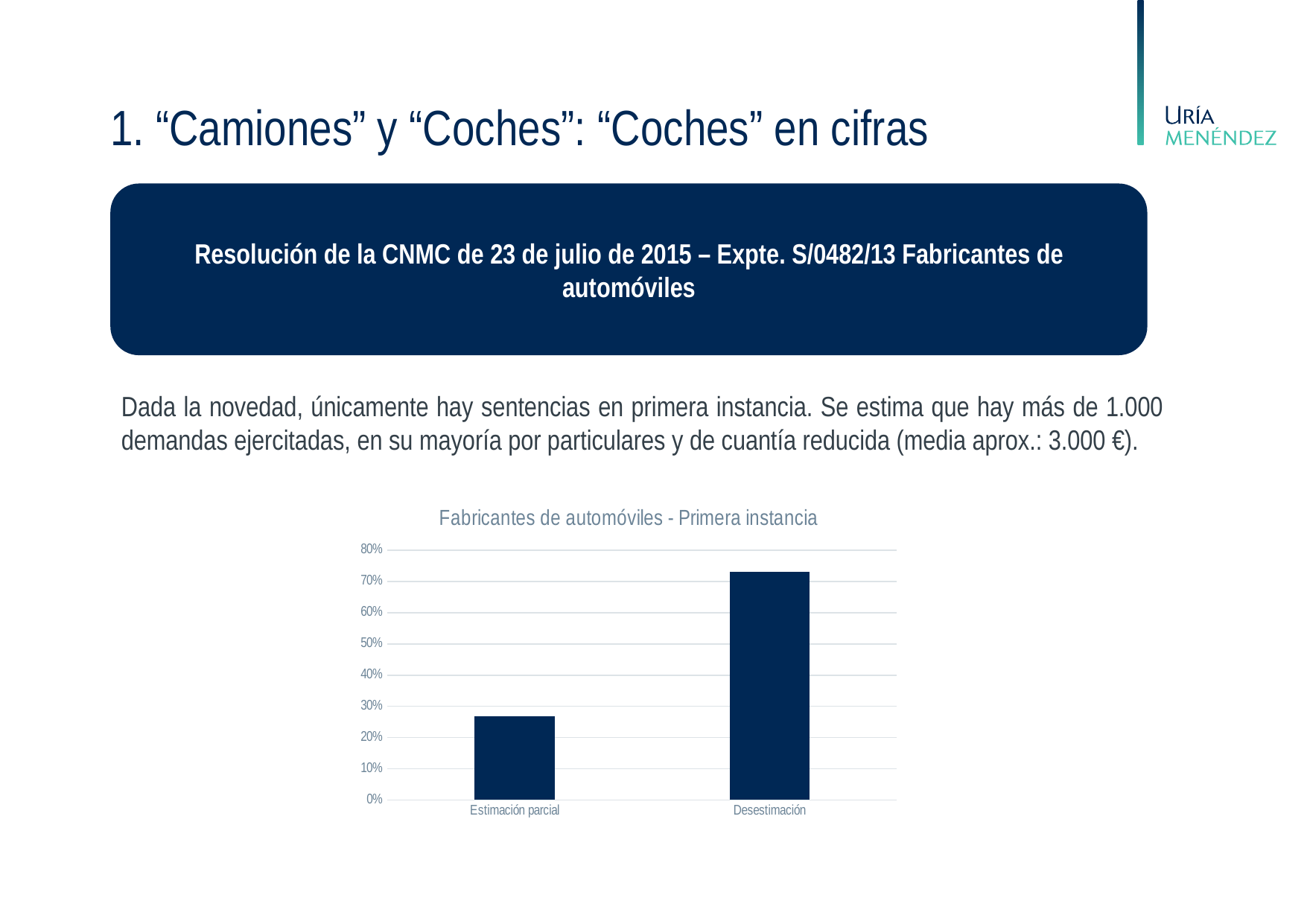

# 1. “Camiones” y “Coches”: “Coches” en cifras
Resolución de la CNMC de 23 de julio de 2015 – Expte. S/0482/13 Fabricantes de automóviles
Dada la novedad, únicamente hay sentencias en primera instancia. Se estima que hay más de 1.000 demandas ejercitadas, en su mayoría por particulares y de cuantía reducida (media aprox.: 3.000 €).

### Chart: Fabricantes de automóviles - Primera instancia

| Category |  |
|---|---|
| Estimación parcial | 0.2692307692307692 |
| Desestimación | 0.7307692307692307 |